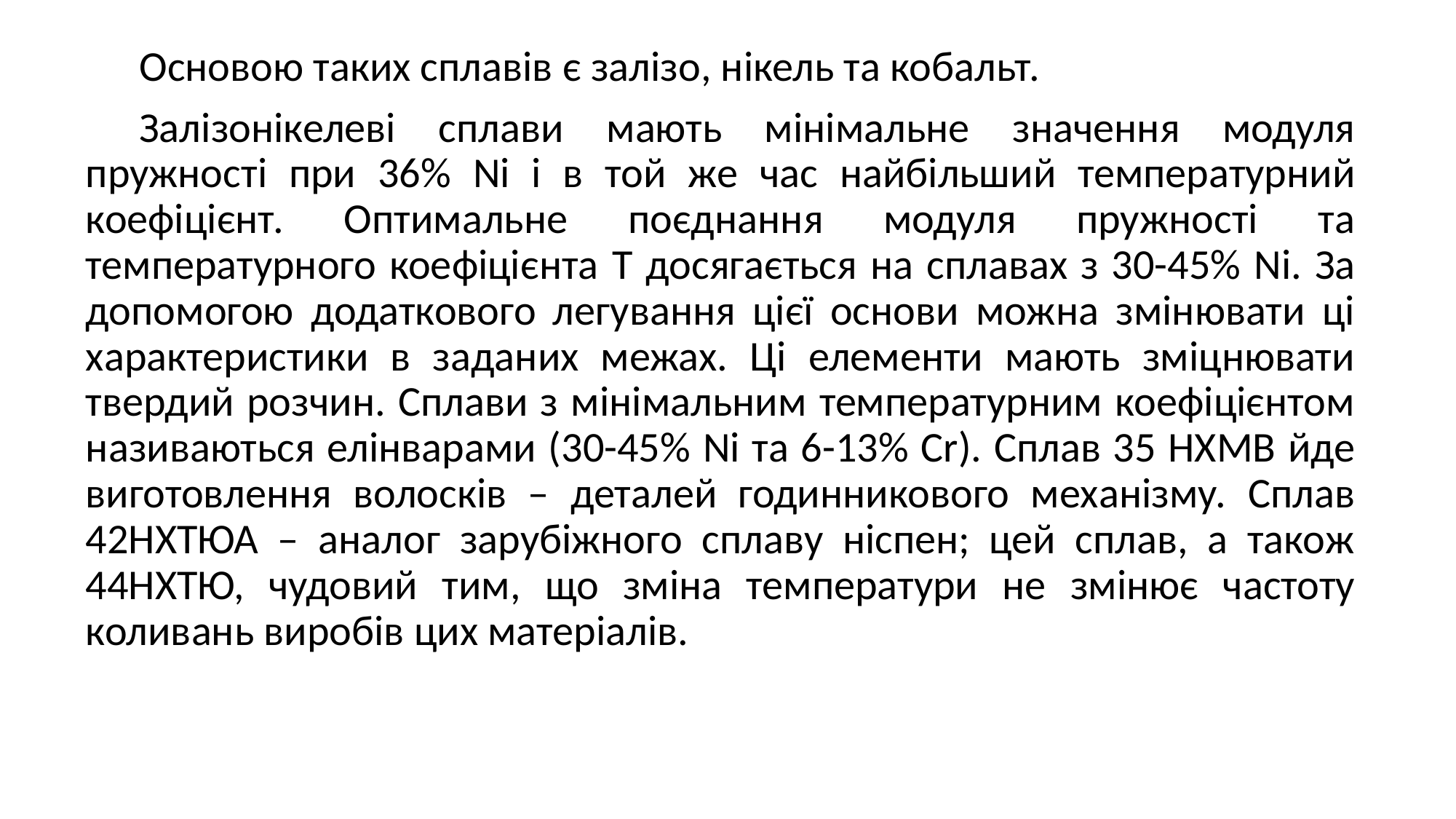

Основою таких сплавів є залізо, нікель та кобальт.
Залізонікелеві сплави мають мінімальне значення модуля пружності при 36% Ni і в той же час найбільший температурний коефіцієнт. Оптимальне поєднання модуля пружності та температурного коефіцієнта T досягається на сплавах з 30-45% Ni. За допомогою додаткового легування цієї основи можна змінювати ці характеристики в заданих межах. Ці елементи мають зміцнювати твердий розчин. Сплави з мінімальним температурним коефіцієнтом називаються елінварами (30-45% Ni та 6-13% Cr). Сплав 35 НХМВ йде виготовлення волосків – деталей годинникового механізму. Сплав 42НХТЮА – аналог зарубіжного сплаву ніспен; цей сплав, а також 44НХТЮ, чудовий тим, що зміна температури не змінює частоту коливань виробів цих матеріалів.